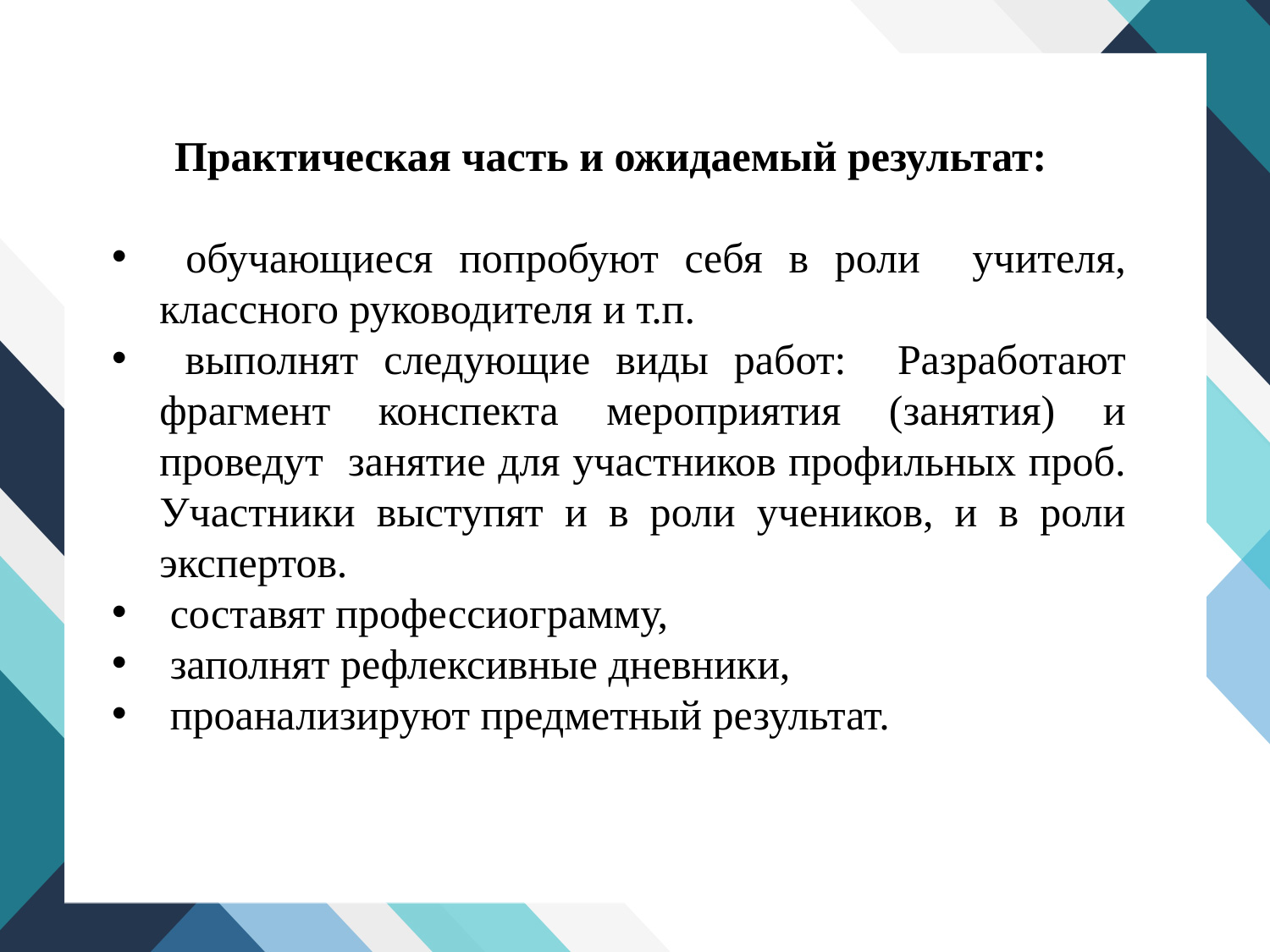

Практическая часть и ожидаемый результат:

 обучающиеся попробуют себя в роли  учителя, классного руководителя и т.п.
 выполнят следующие виды работ:  Разработают фрагмент конспекта мероприятия (занятия) и проведут  занятие для участников профильных проб. Участники выступят и в роли учеников, и в роли экспертов.
 составят профессиограмму,
 заполнят рефлексивные дневники,
 проанализируют предметный результат.